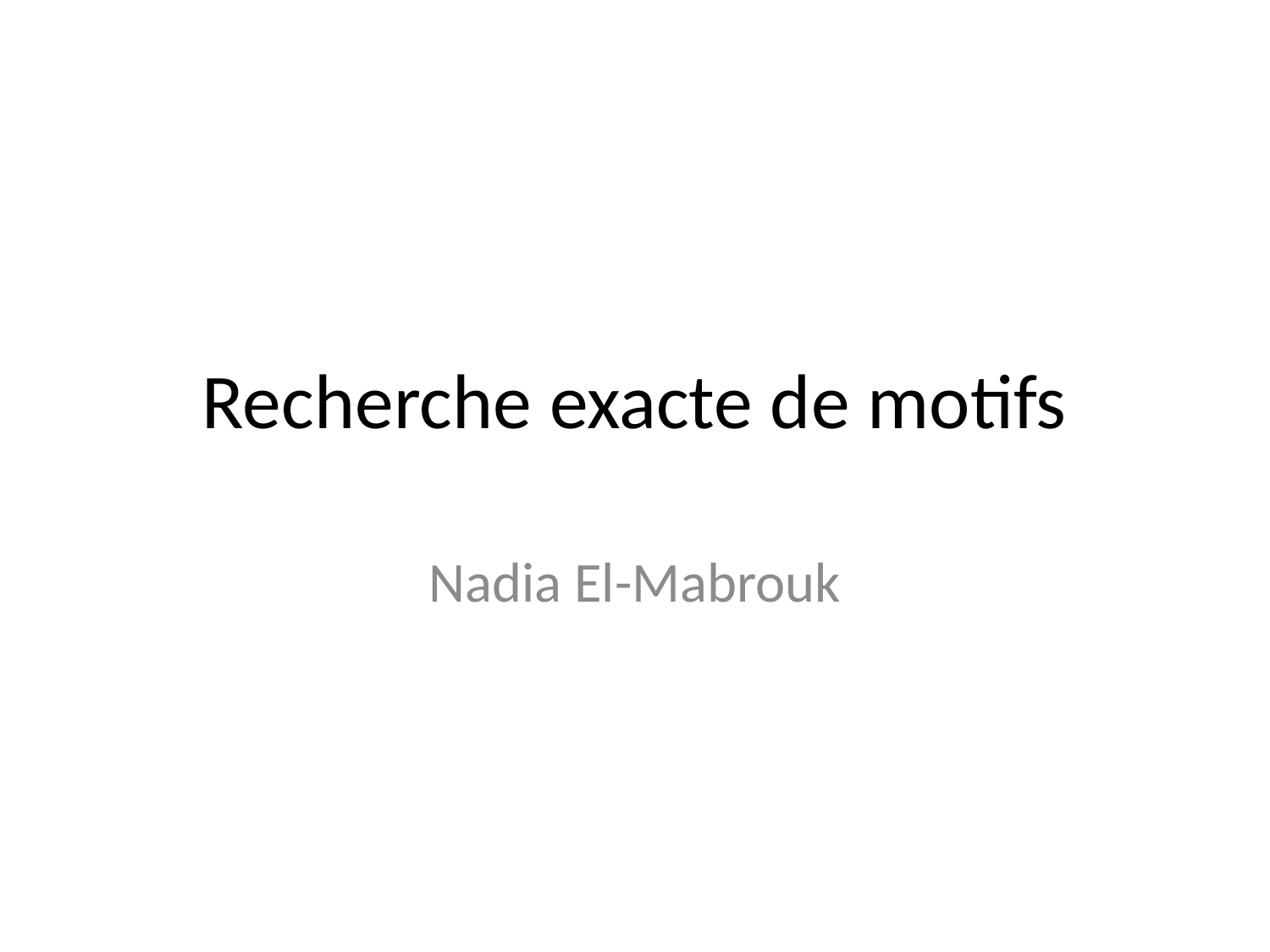

# Recherche exacte de motifs
Nadia El-Mabrouk